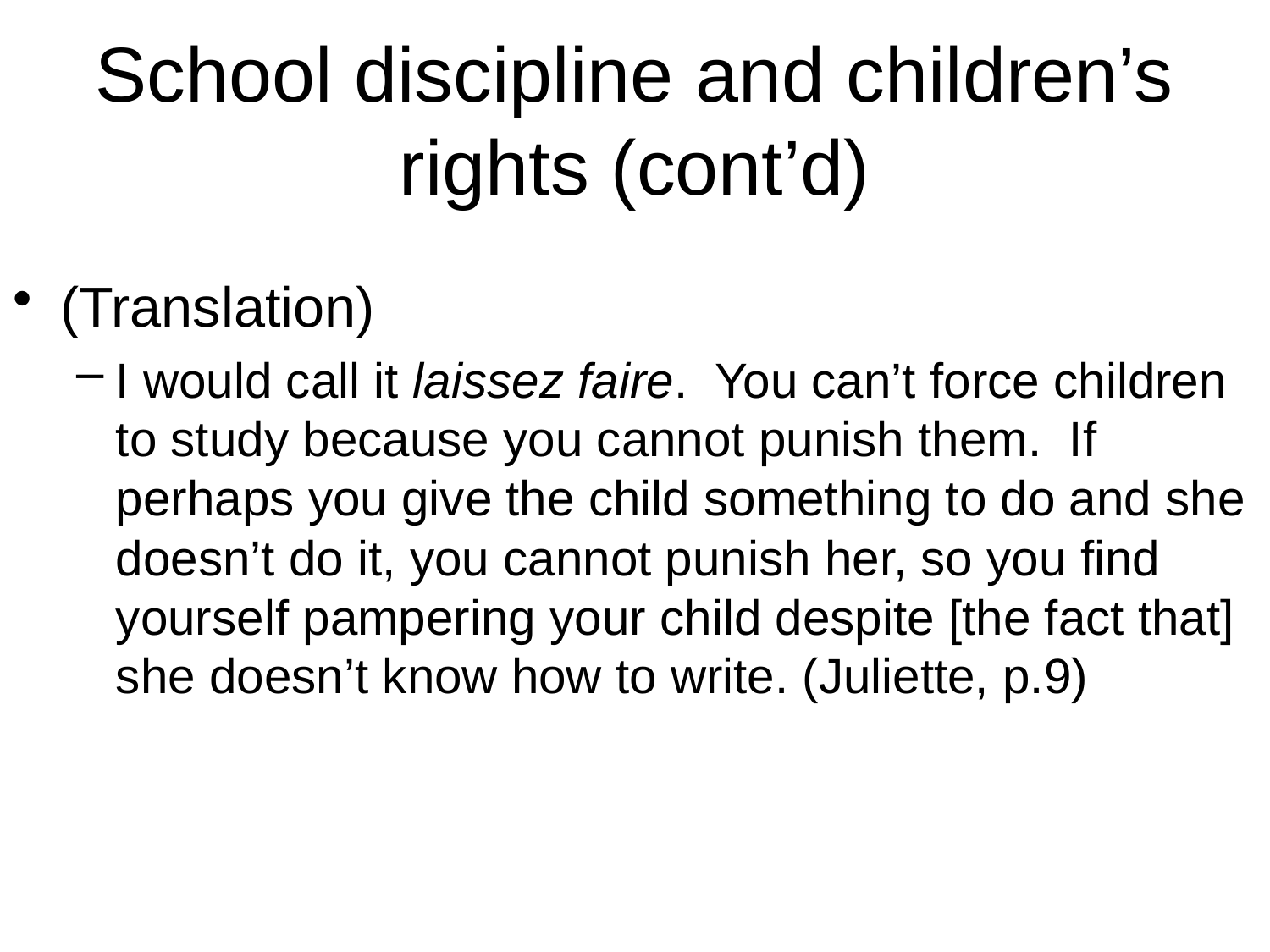

# School discipline and children’s rights (cont’d)
(Translation)
I would call it laissez faire.  You can’t force children to study because you cannot punish them.  If perhaps you give the child something to do and she doesn’t do it, you cannot punish her, so you find yourself pampering your child despite [the fact that] she doesn’t know how to write. (Juliette, p.9)